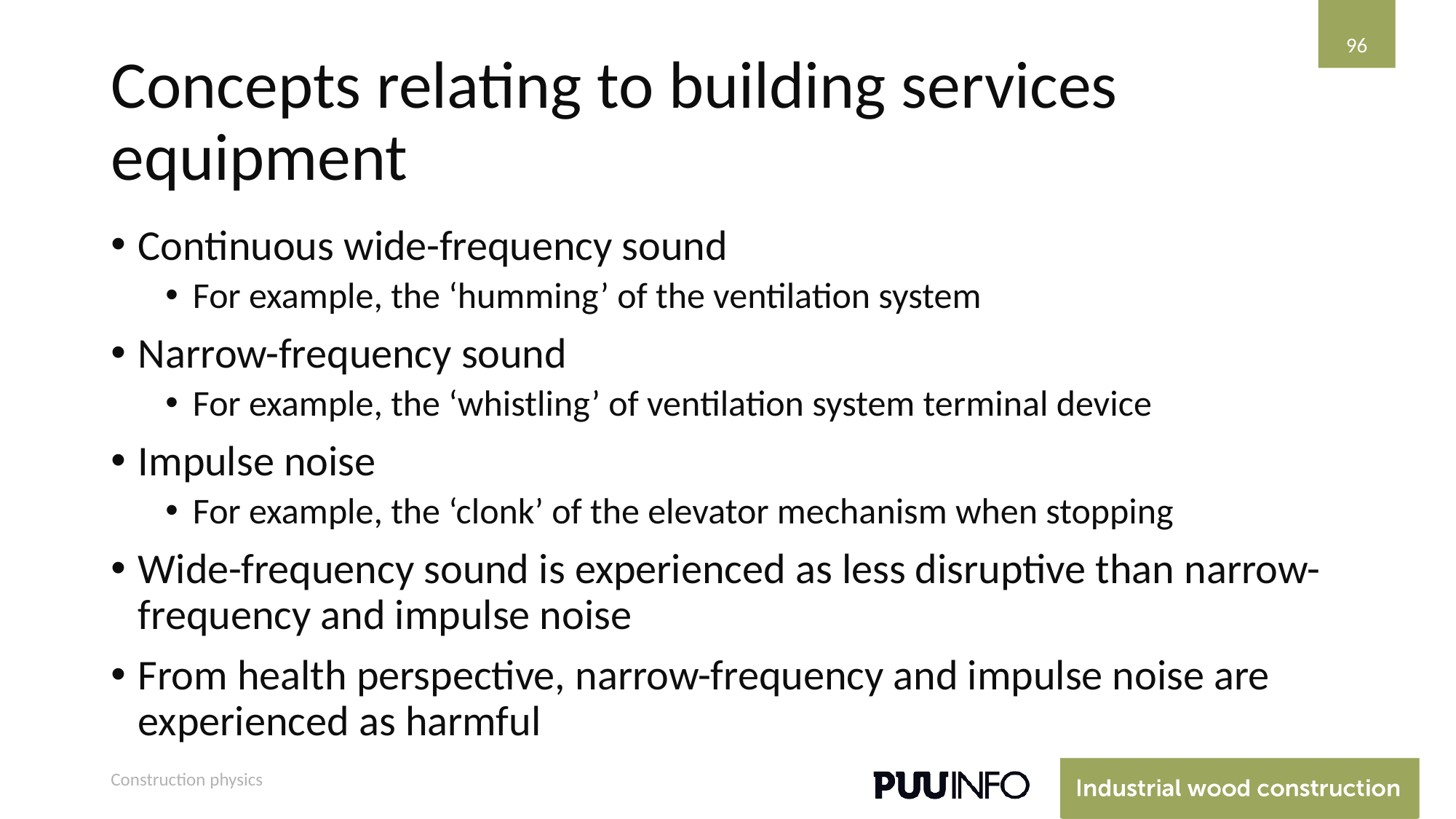

96
# Concepts relating to building services equipment
Continuous wide-frequency sound
For example, the ‘humming’ of the ventilation system
Narrow-frequency sound
For example, the ‘whistling’ of ventilation system terminal device
Impulse noise
For example, the ‘clonk’ of the elevator mechanism when stopping
Wide-frequency sound is experienced as less disruptive than narrow-frequency and impulse noise
From health perspective, narrow-frequency and impulse noise are experienced as harmful

Construction physics